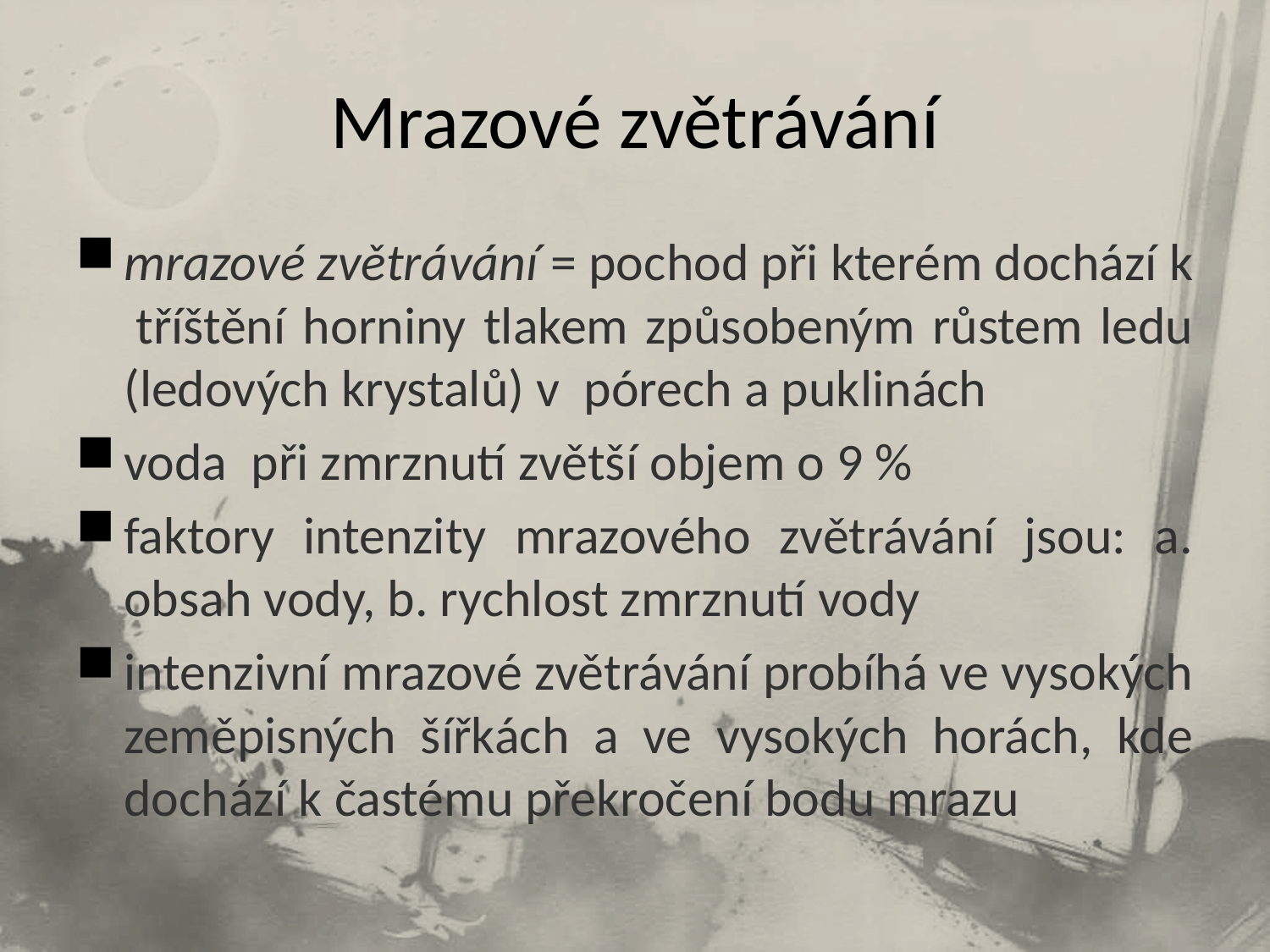

# Mrazové zvětrávání
mrazové zvětrávání = pochod při kterém dochází k  tříštění horniny tlakem způsobeným růstem ledu (ledových krystalů) v  pórech a puklinách
voda  při zmrznutí zvětší objem o 9 %
faktory intenzity mrazového zvětrávání jsou: a. obsah vody, b. rychlost zmrznutí vody
intenzivní mrazové zvětrávání probíhá ve vysokých zeměpisných šířkách a ve vysokých horách, kde dochází k častému překročení bodu mrazu